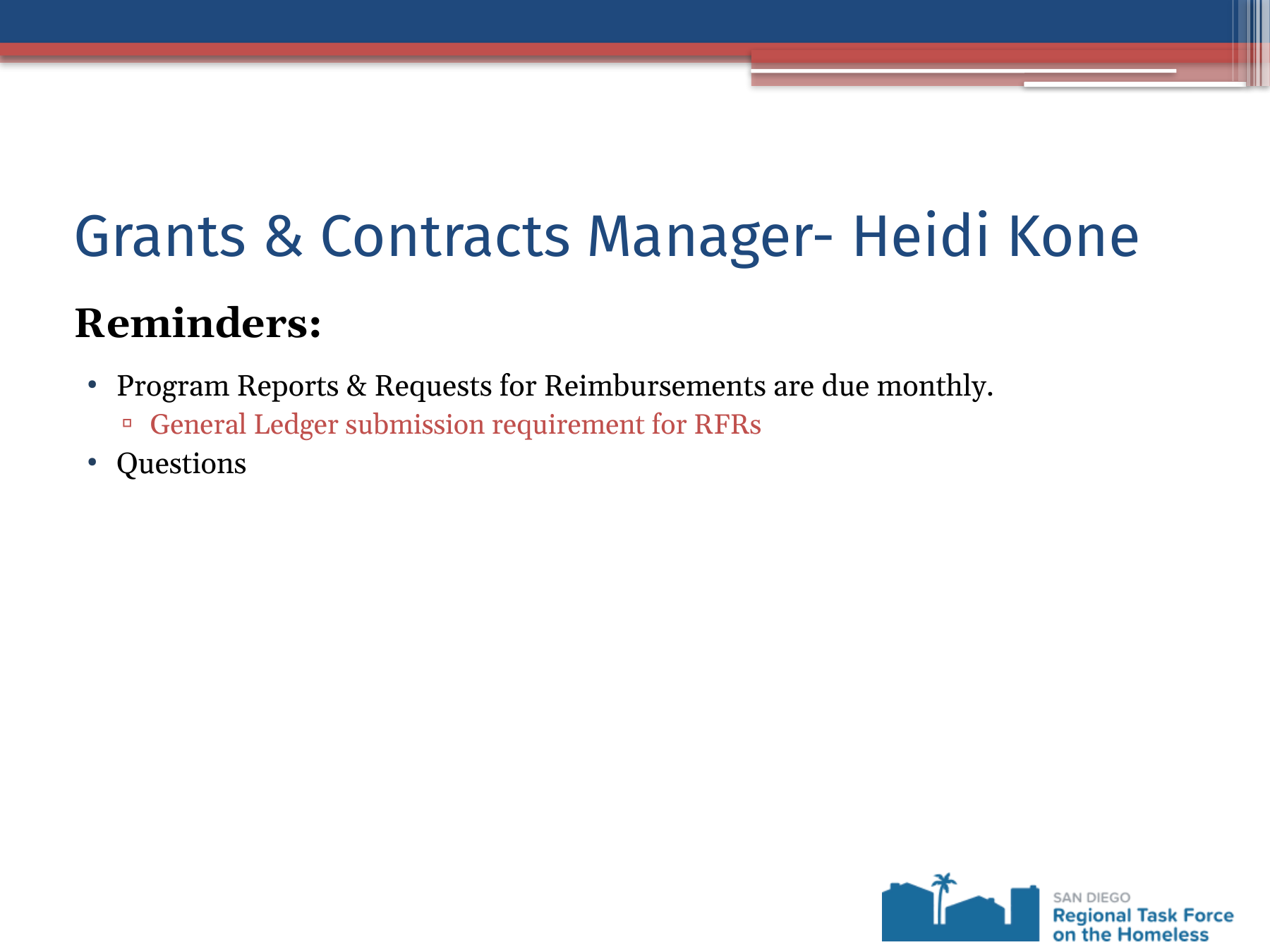

# Grants & Contracts Manager- Heidi Kone
Reminders:

Program Reports & Requests for Reimbursements are due monthly.
General Ledger submission requirement for RFRs
Questions